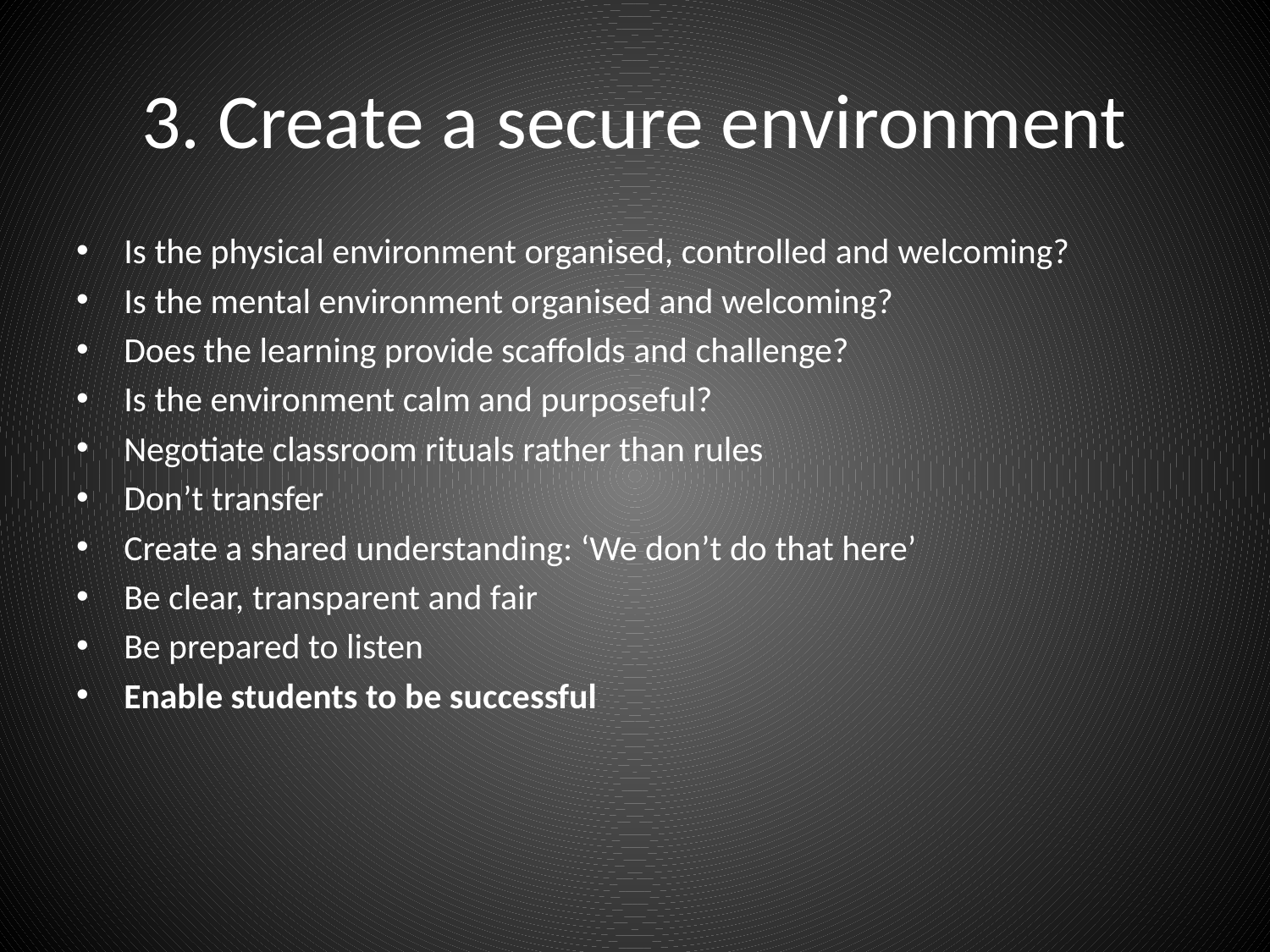

# 3. Create a secure environment
Is the physical environment organised, controlled and welcoming?
Is the mental environment organised and welcoming?
Does the learning provide scaffolds and challenge?
Is the environment calm and purposeful?
Negotiate classroom rituals rather than rules
Don’t transfer
Create a shared understanding: ‘We don’t do that here’
Be clear, transparent and fair
Be prepared to listen
Enable students to be successful